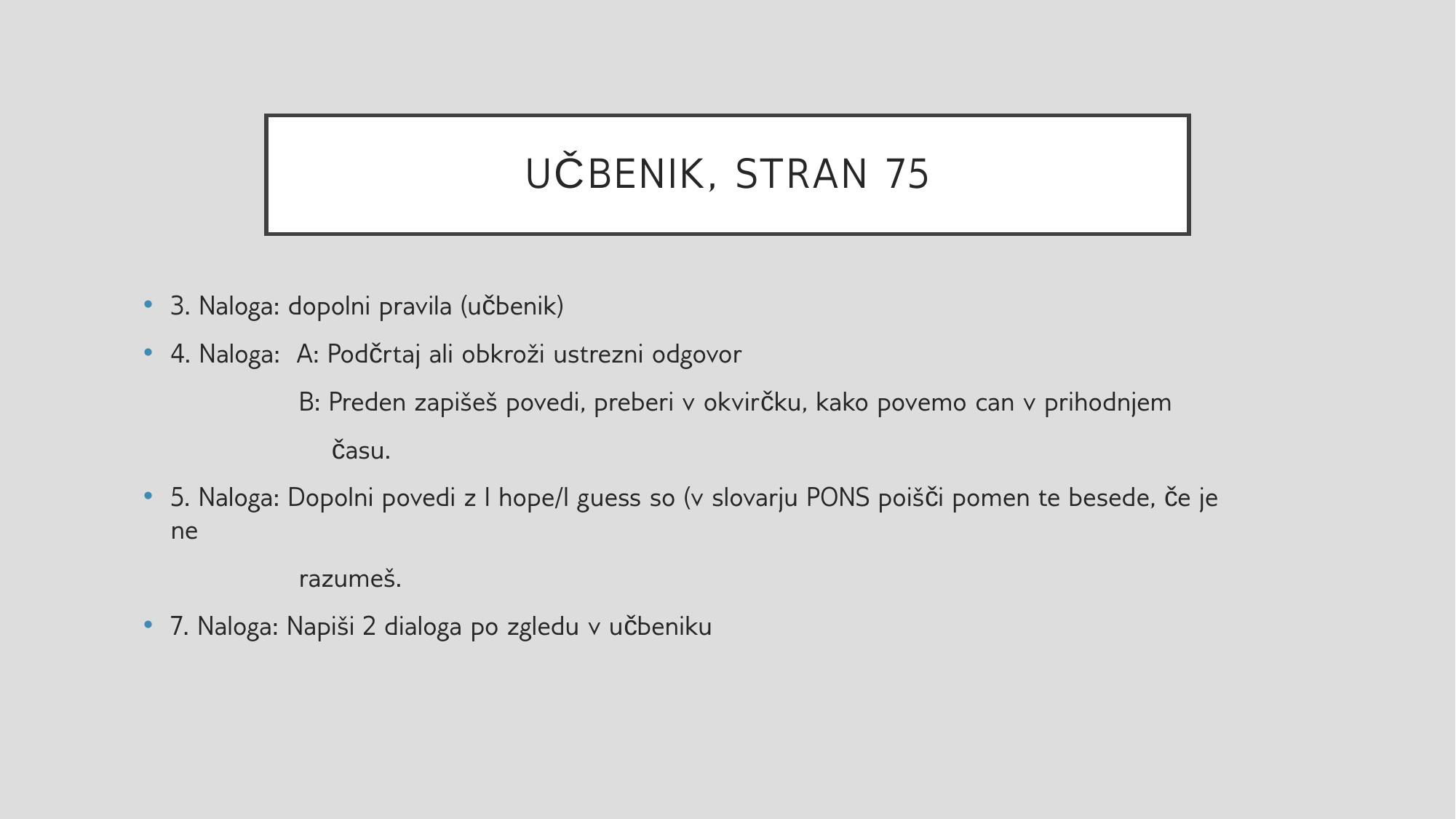

# Učbenik, stran 75
3. Naloga: dopolni pravila (učbenik)
4. Naloga:  A: Podčrtaj ali obkroži ustrezni odgovor
                   B: Preden zapišeš povedi, preberi v okvirčku, kako povemo can v prihodnjem
                       času.
5. Naloga: Dopolni povedi z I hope/I guess so (v slovarju PONS poišči pomen te besede, če je ne
                   razumeš.
7. Naloga: Napiši 2 dialoga po zgledu v učbeniku